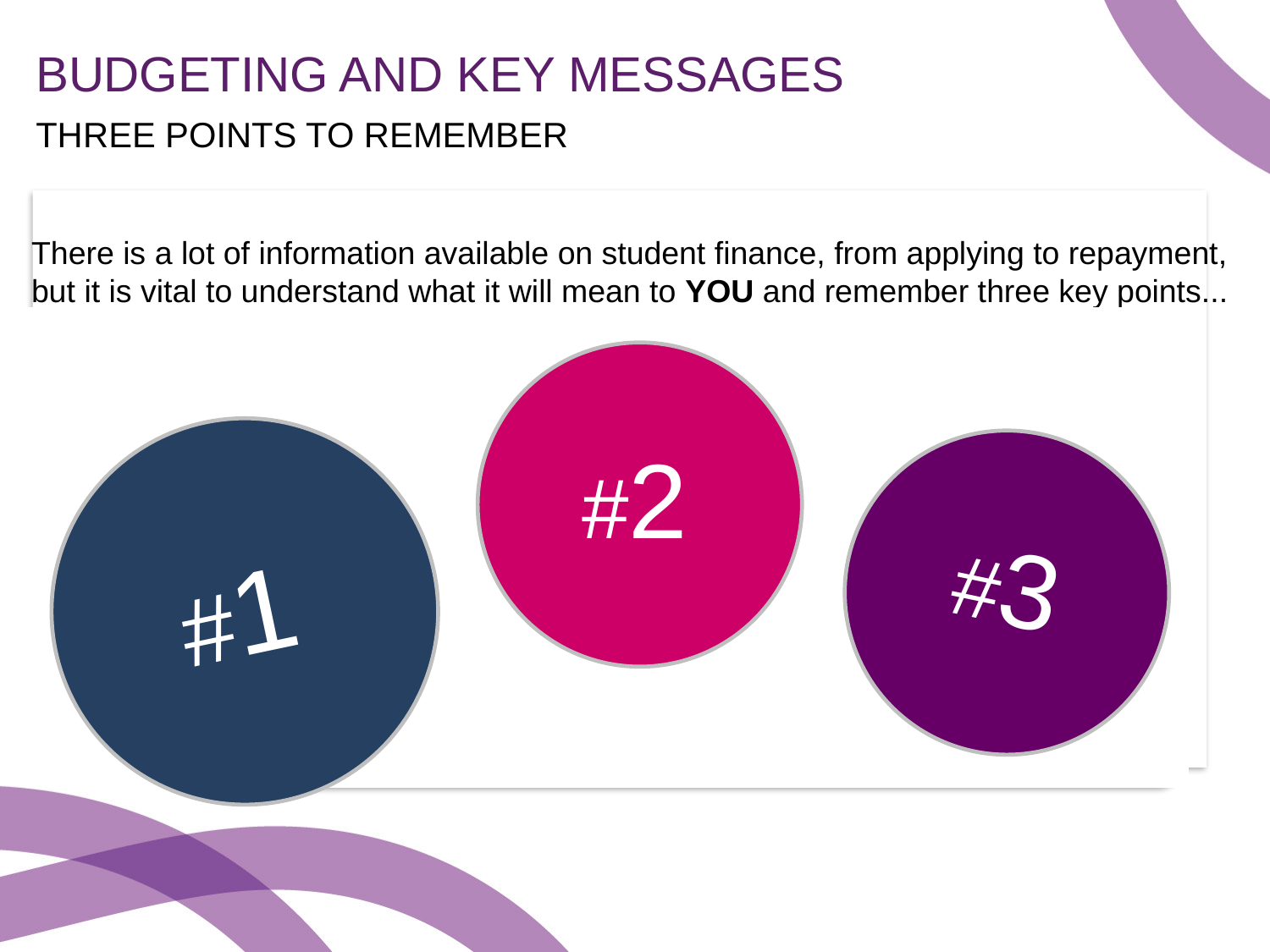

BUDGETING AND KEY MESSAGES
THREE POINTS TO REMEMBER

There is a lot of information available on student finance, from applying to repayment,
but it is vital to understand what it will mean to YOU and remember three key points...
#1

#2
#2
APPLY
#3
#1

#1
RESEARCH

Research ALL the SUPPORT available to you
Make THE RIGHT university or college choice

#2
APPLY

Apply ONLINE & ON TIME
You DON’T need to WAIT for confirmed offers

#3
REPAY

Not until you EARN OVER the set threshold
Based on WHAT YOU EARN not what you owe